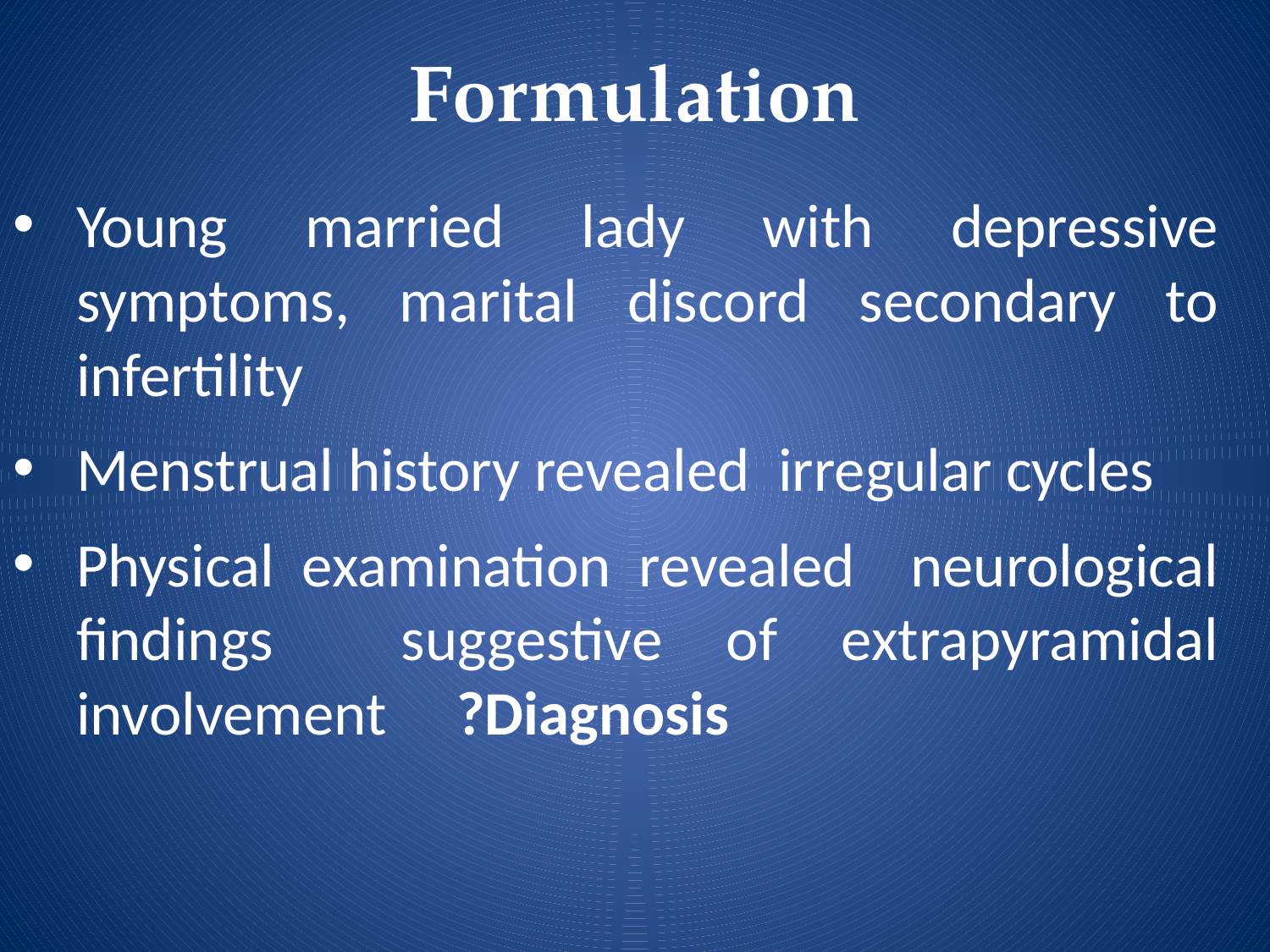

# Formulation
Young married lady with depressive symptoms, marital discord secondary to infertility
Menstrual history revealed  irregular cycles
Physical examination revealed  neurological findings  suggestive of extrapyramidal involvement     ?Diagnosis